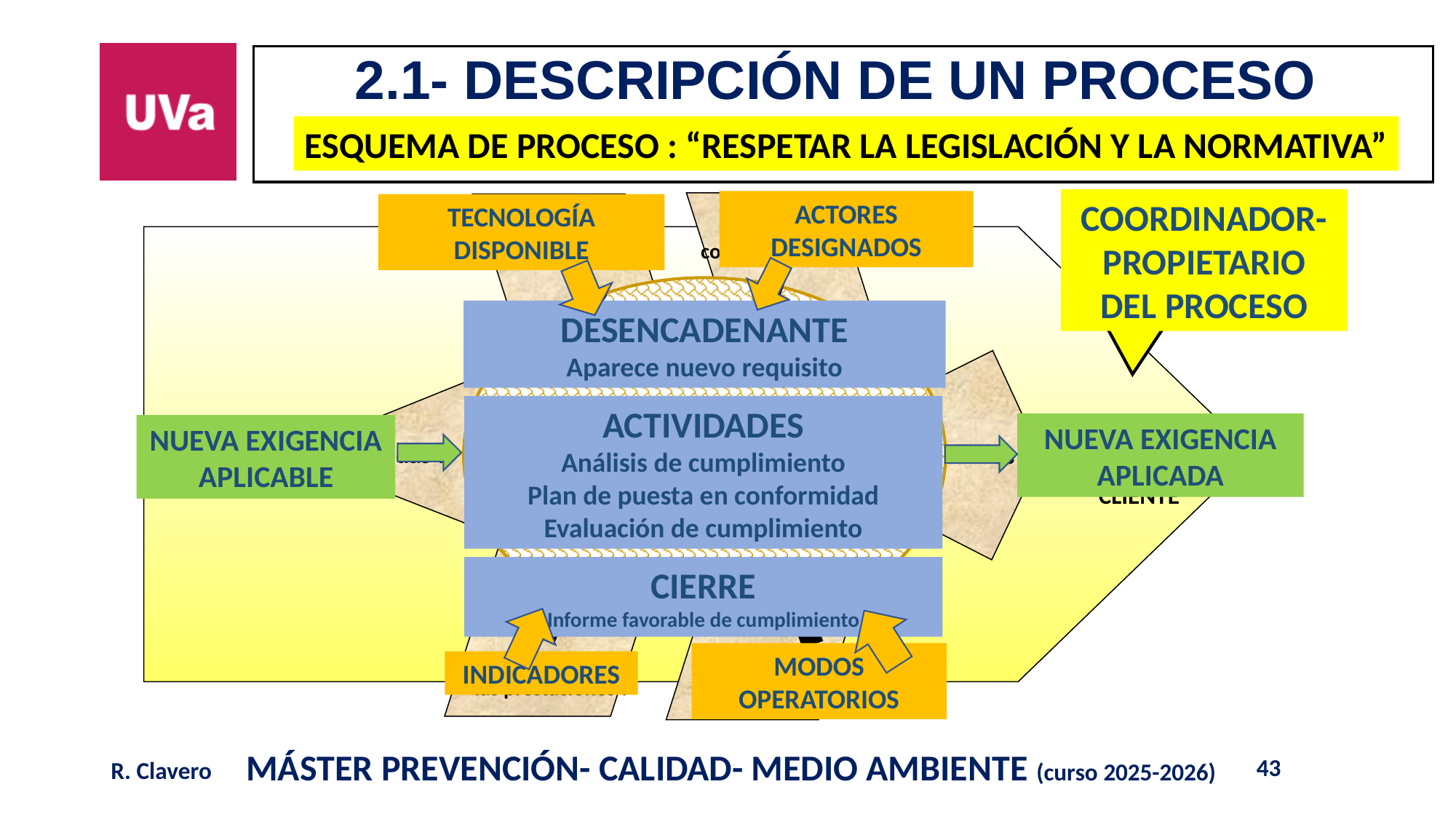

# 2.1- DESCRIPCIÓN DE UN PROCESO
ESQUEMA DE PROCESO : “RESPETAR LA LEGISLACIÓN Y LA NORMATIVA”
COORDINADOR-PROPIETARIO DEL PROCESO
ACTORES DESIGNADOS

TECNOLOGÍA DISPONIBLE
Con qué medios ?
Con qué competencias ?

 PROPIETARIO ?

DESENCADENANTE
Aparece nuevo requisito
PROCESO

ACTIVIDADES
Análisis de cumplimiento
Plan de puesta en conformidad
Evaluación de cumplimiento
Transformación  con aporte de Valor
NECESIDAD CLIENTE
NUEVA EXIGENCIA APLICADA
NUEVA EXIGENCIA APLICABLE
SATISFACCIÓN CLIENTE
Entradas ?
Salidas ?

CIERRE
Informe favorable de cumplimiento

MODOS OPERATORIOS
Con qué medida de las prestaciones ?
Con qué método ?
INDICADORES